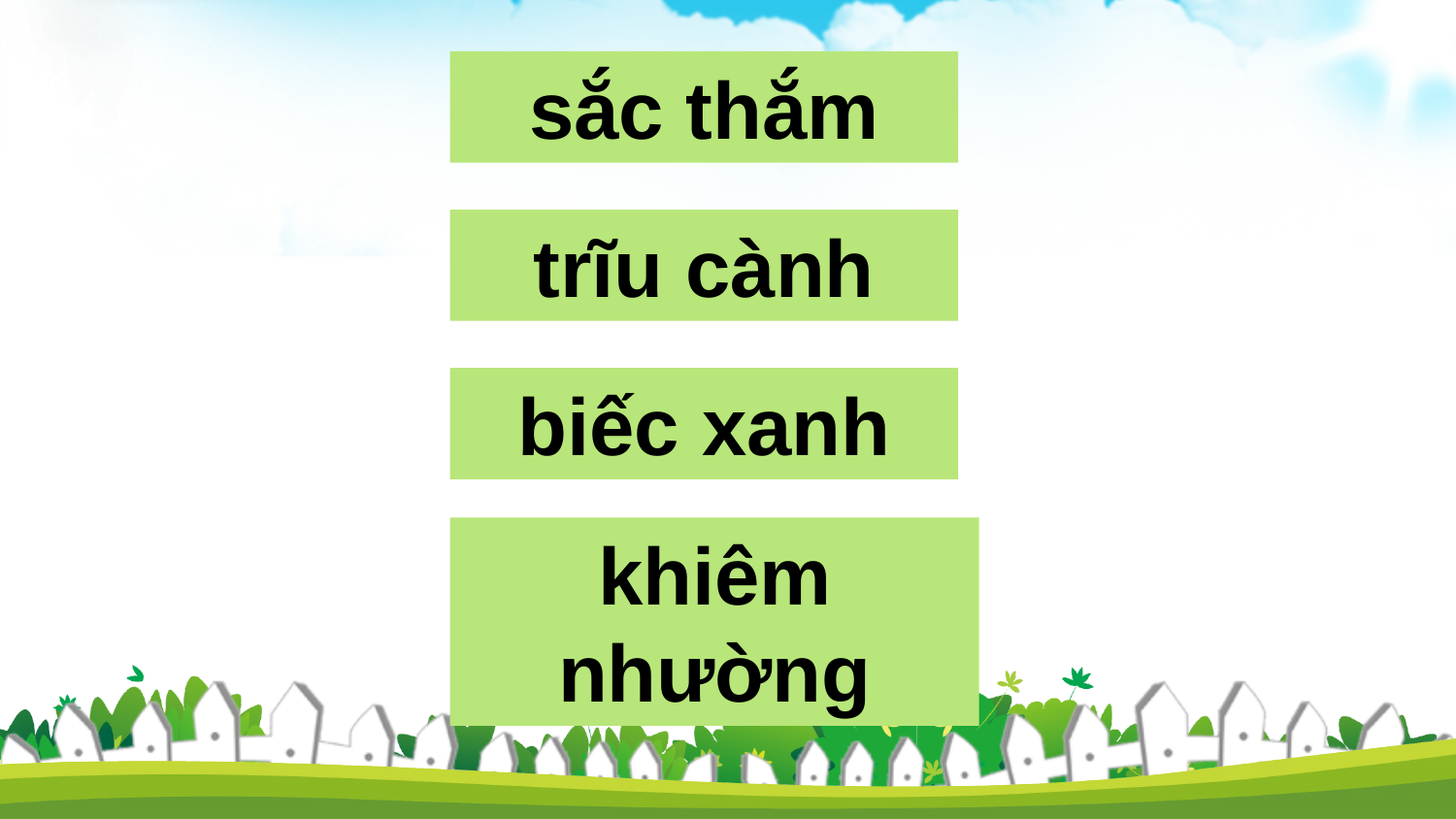

sắc thắm
trĩu cành
biếc xanh
khiêm nhường